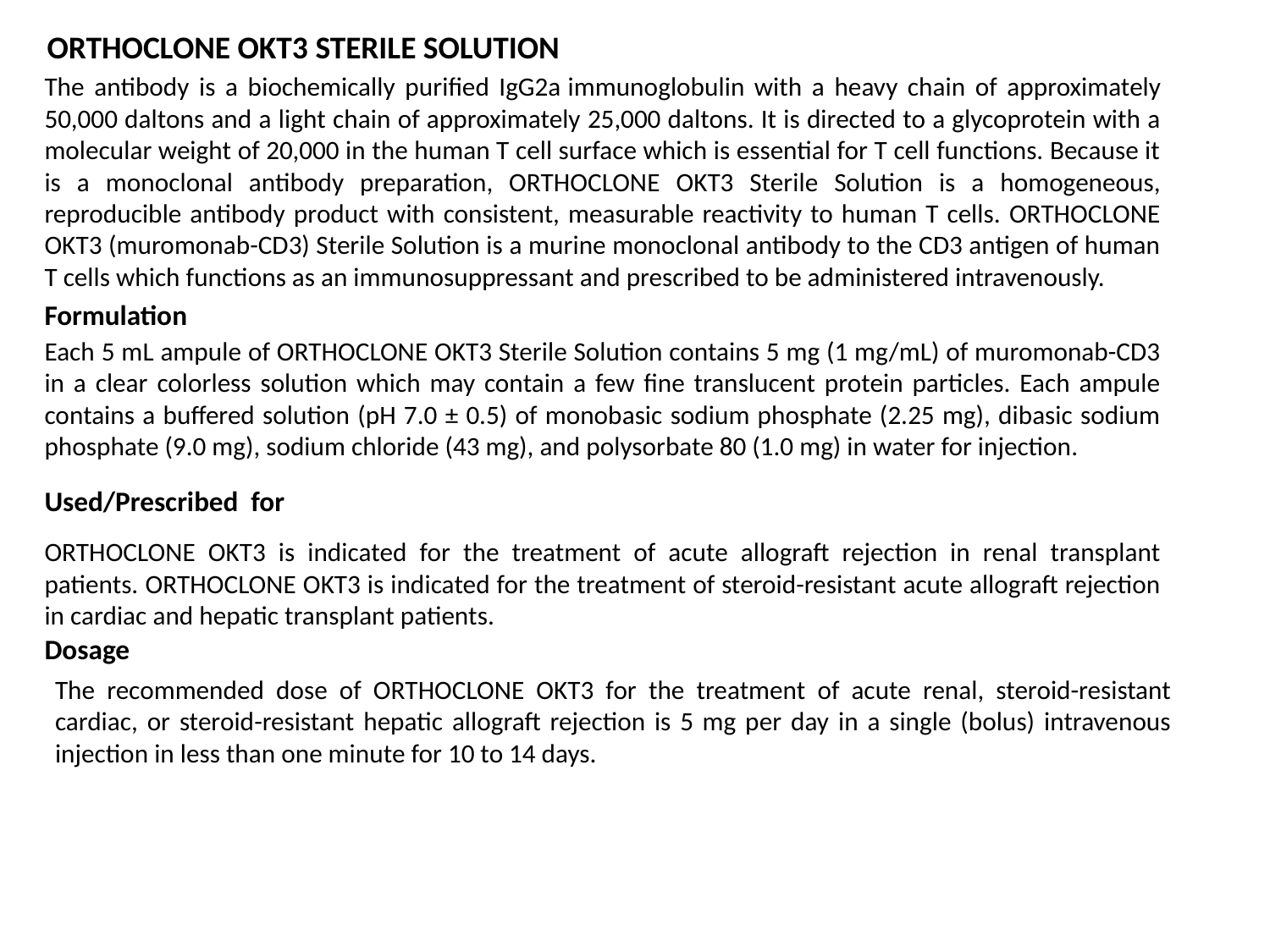

ORTHOCLONE OKT3 STERILE SOLUTION
The antibody is a biochemically purified IgG2a immunoglobulin with a heavy chain of approximately 50,000 daltons and a light chain of approximately 25,000 daltons. It is directed to a glycoprotein with a molecular weight of 20,000 in the human T cell surface which is essential for T cell functions. Because it is a monoclonal antibody preparation, ORTHOCLONE OKT3 Sterile Solution is a homogeneous, reproducible antibody product with consistent, measurable reactivity to human T cells. ORTHOCLONE OKT3 (muromonab-CD3) Sterile Solution is a murine monoclonal antibody to the CD3 antigen of human T cells which functions as an immunosuppressant and prescribed to be administered intravenously.
Formulation
Each 5 mL ampule of ORTHOCLONE OKT3 Sterile Solution contains 5 mg (1 mg/mL) of muromonab-CD3 in a clear colorless solution which may contain a few fine translucent protein particles. Each ampule contains a buffered solution (pH 7.0 ± 0.5) of monobasic sodium phosphate (2.25 mg), dibasic sodium phosphate (9.0 mg), sodium chloride (43 mg), and polysorbate 80 (1.0 mg) in water for injection.
Used/Prescribed  for
ORTHOCLONE OKT3 is indicated for the treatment of acute allograft rejection in renal transplant patients. ORTHOCLONE OKT3 is indicated for the treatment of steroid-resistant acute allograft rejection in cardiac and hepatic transplant patients.
Dosage
The recommended dose of ORTHOCLONE OKT3 for the treatment of acute renal, steroid-resistant cardiac, or steroid-resistant hepatic allograft rejection is 5 mg per day in a single (bolus) intravenous injection in less than one minute for 10 to 14 days.